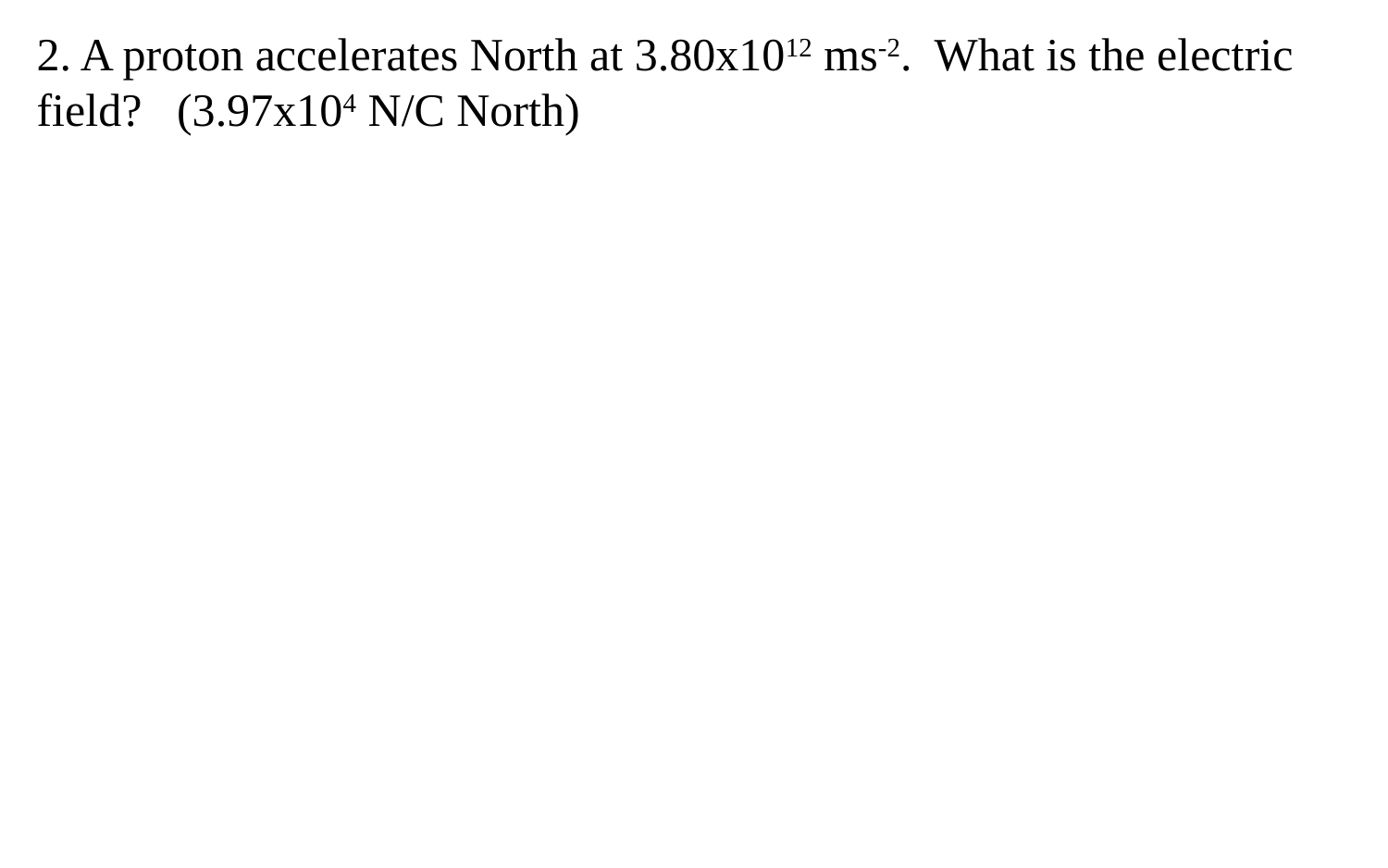

2. A proton accelerates North at 3.80x1012 ms-2.  What is the electric field?   (3.97x104 N/C North)